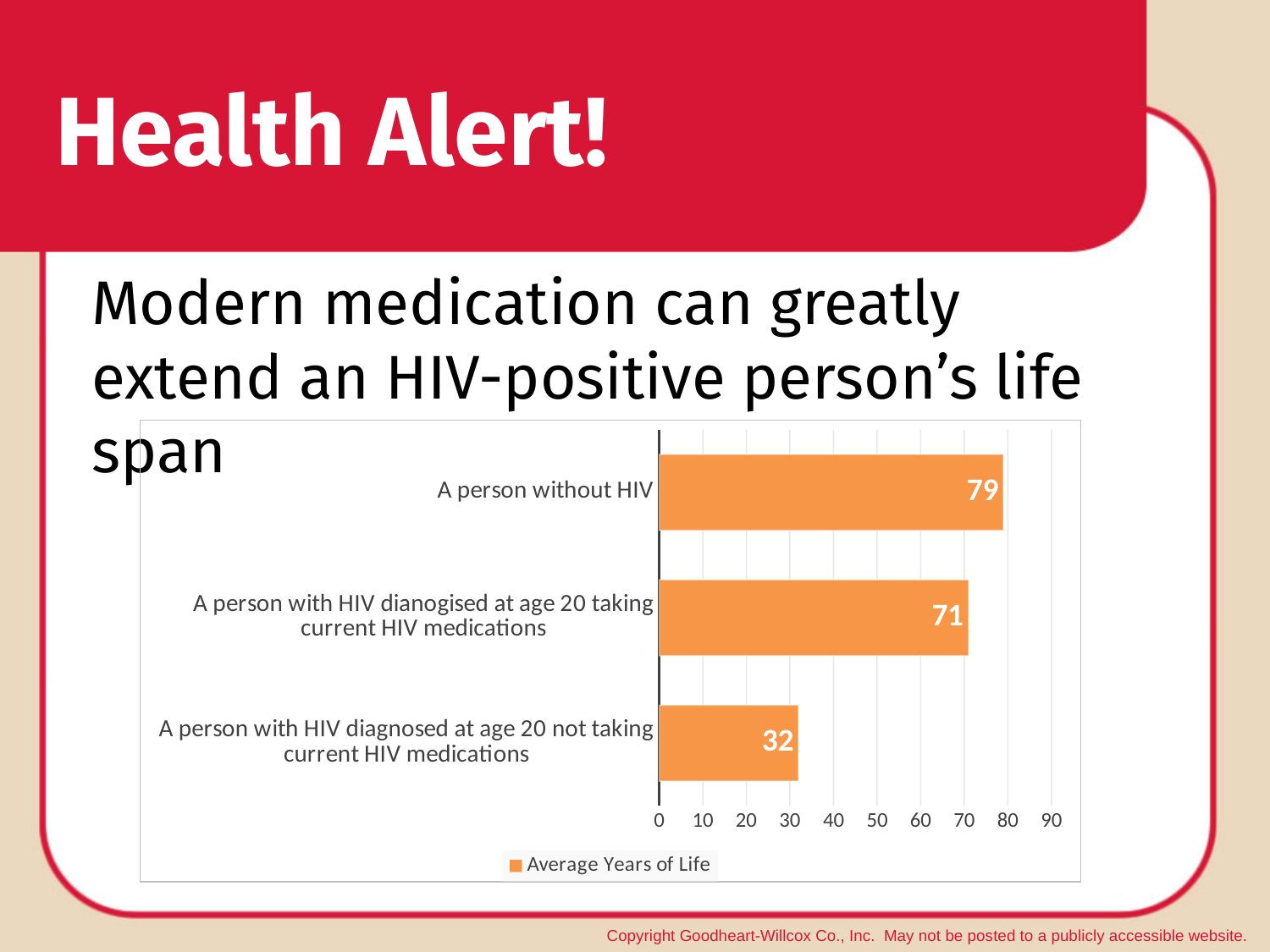

# Health Alert!
Modern medication can greatly extend an HIV-positive person’s life span

### Chart

| Category | Average Years of Life |
|---|---|
| A person with HIV diagnosed at age 20 not taking current HIV medications | 32.0 |
| A person with HIV dianogised at age 20 taking current HIV medications | 71.0 |
| A person without HIV | 79.0 |